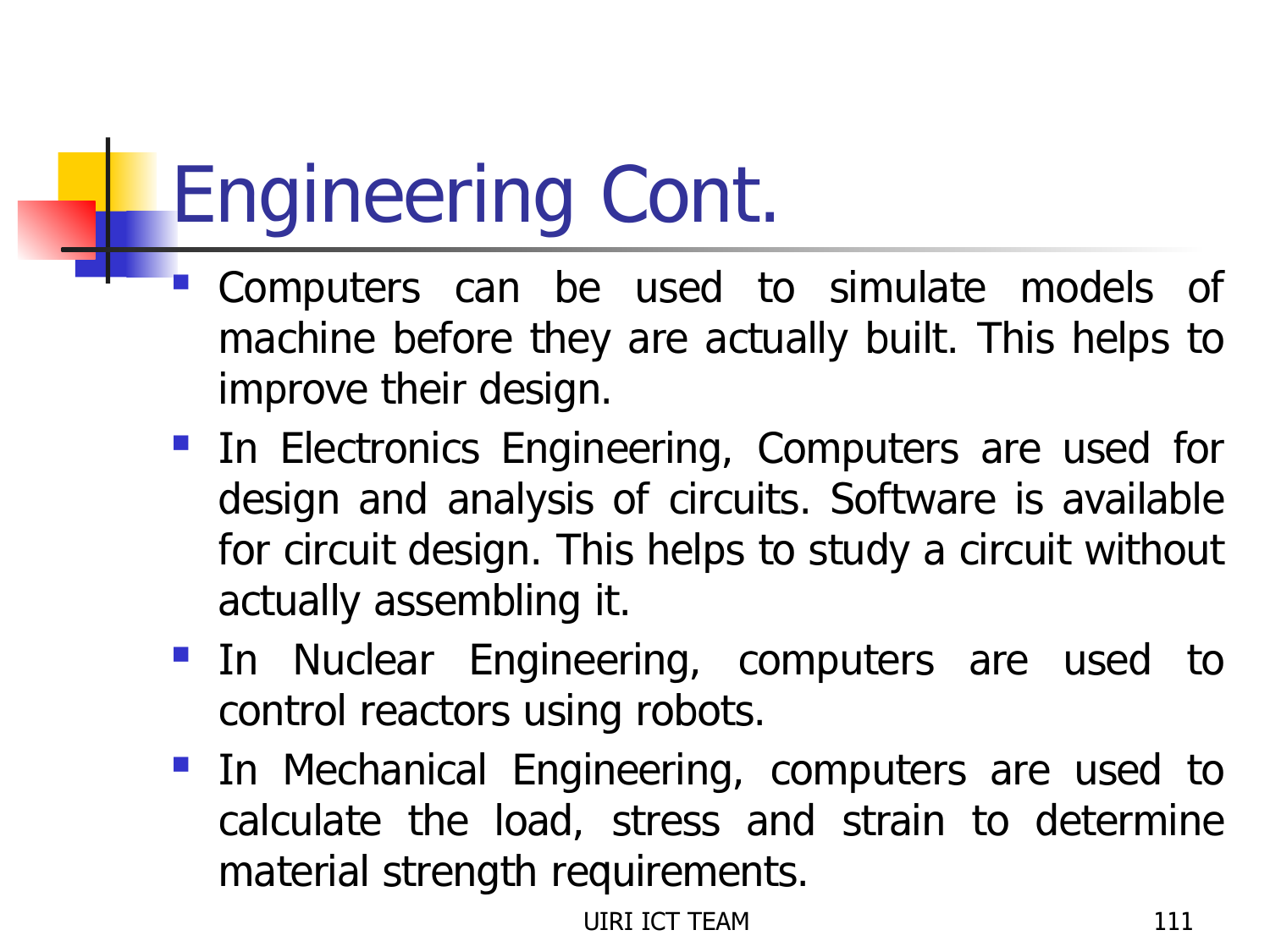

# Engineering Cont.
Computers can be used to simulate models of machine before they are actually built. This helps to improve their design.
In Electronics Engineering, Computers are used for design and analysis of circuits. Software is available for circuit design. This helps to study a circuit without actually assembling it.
In Nuclear Engineering, computers are used to control reactors using robots.
In Mechanical Engineering, computers are used to calculate the load, stress and strain to determine material strength requirements.

UIRI ICT TEAM
111